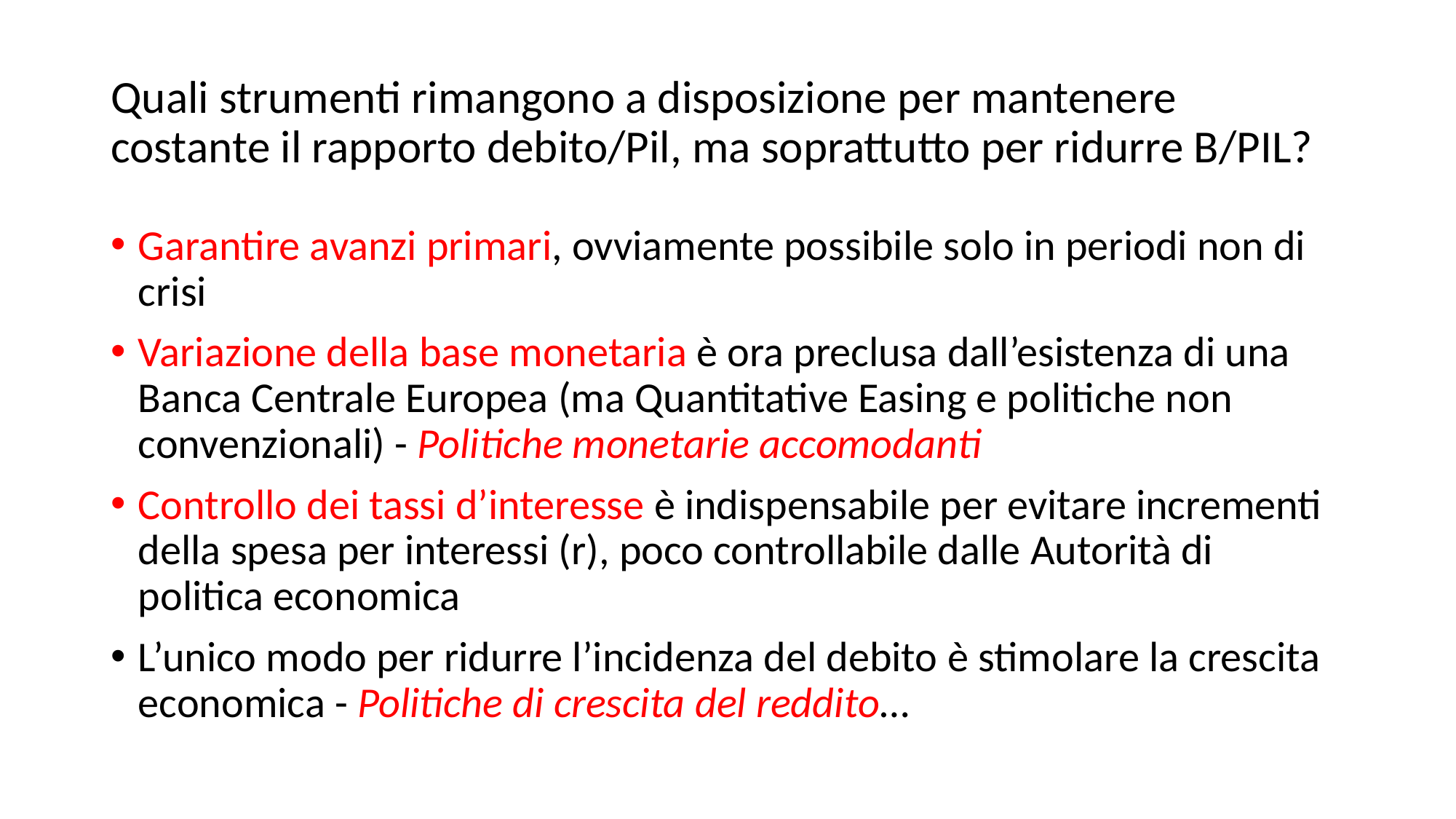

# Quali strumenti rimangono a disposizione per mantenere costante il rapporto debito/Pil, ma soprattutto per ridurre B/PIL?
Garantire avanzi primari, ovviamente possibile solo in periodi non di crisi
Variazione della base monetaria è ora preclusa dall’esistenza di una Banca Centrale Europea (ma Quantitative Easing e politiche non convenzionali) - Politiche monetarie accomodanti
Controllo dei tassi d’interesse è indispensabile per evitare incrementi della spesa per interessi (r), poco controllabile dalle Autorità di politica economica
L’unico modo per ridurre l’incidenza del debito è stimolare la crescita economica - Politiche di crescita del reddito…